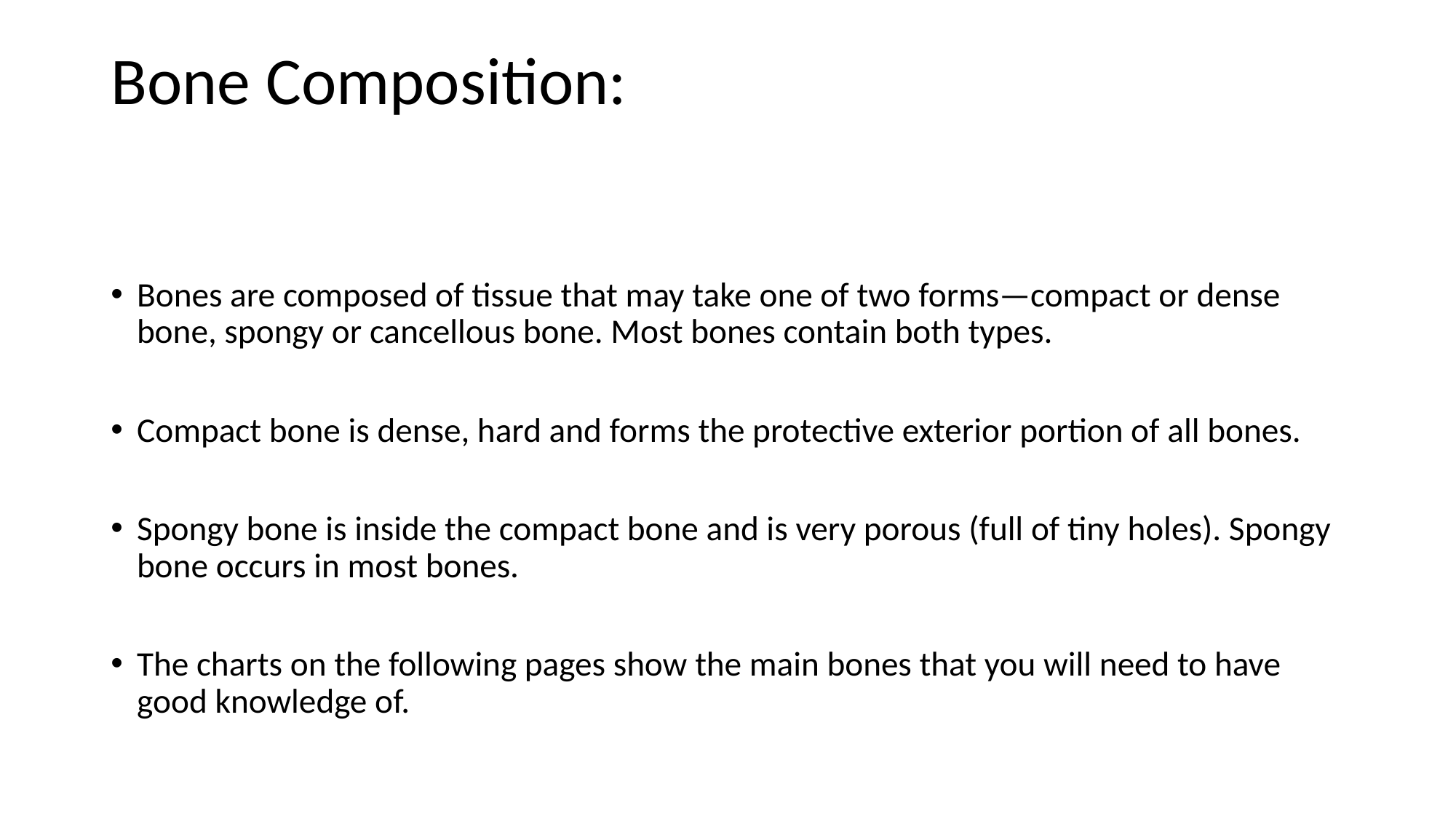

# Bone Composition:

Bones are composed of tissue that may take one of two forms—compact or dense bone, spongy or cancellous bone. Most bones contain both types.

Compact bone is dense, hard and forms the protective exterior portion of all bones.

Spongy bone is inside the compact bone and is very porous (full of tiny holes). Spongy bone occurs in most bones.

The charts on the following pages show the main bones that you will need to have good knowledge of.